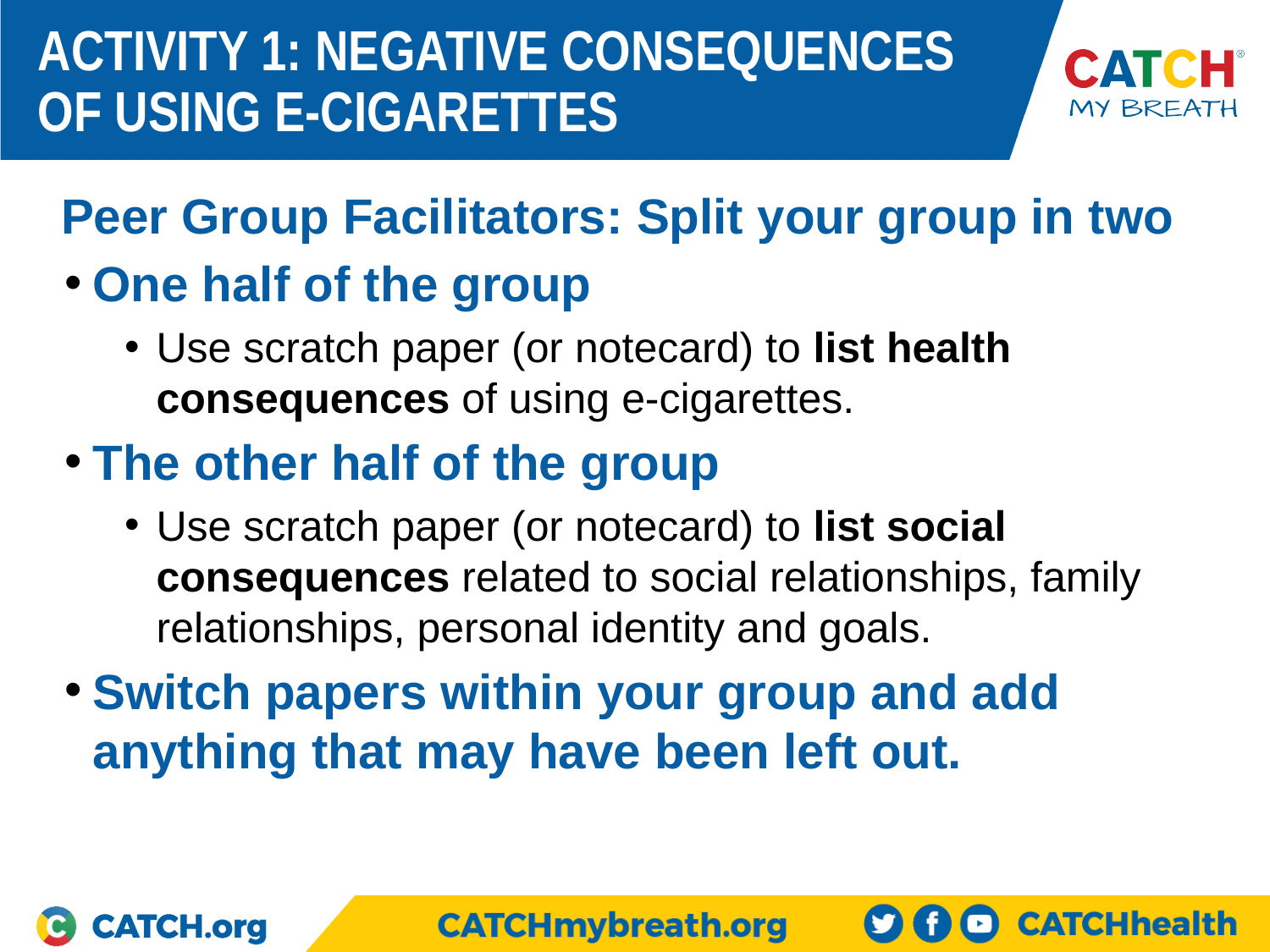

ACTIVITY 1: NEGATIVE CONSEQUENCES OF USING E-CIGARETTES
Peer Group Facilitators: Split your group in two
One half of the group
Use scratch paper (or notecard) to list health consequences of using e-cigarettes.
The other half of the group
Use scratch paper (or notecard) to list social consequences related to social relationships, family relationships, personal identity and goals.
Switch papers within your group and add anything that may have been left out.